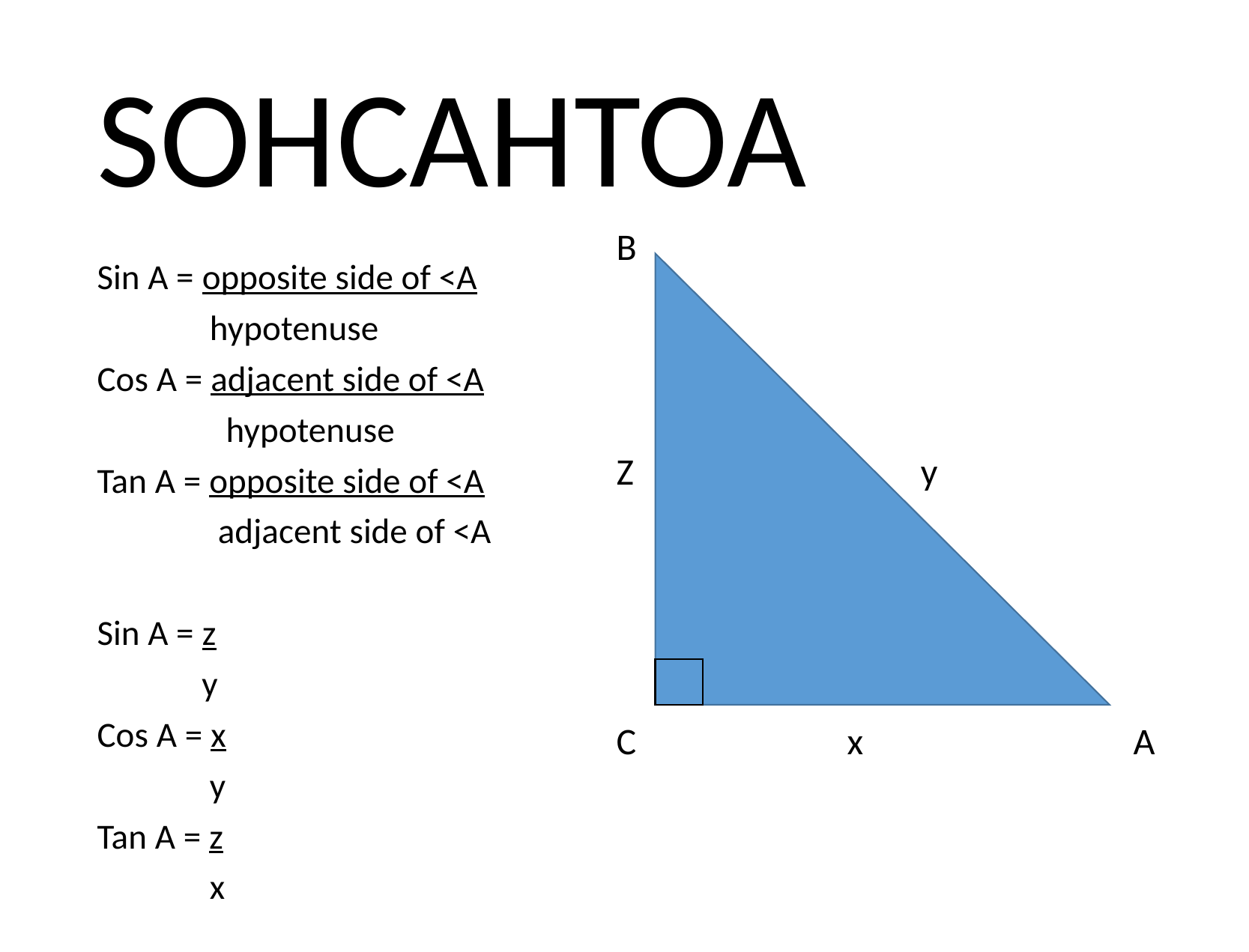

# SOHCAHTOA
B

Z                                  y

C                         x                                A
Sin A = opposite side of <A
              hypotenuse
Cos A = adjacent side of <A
                hypotenuse
Tan A = opposite side of <A
               adjacent side of <A

Sin A = z
             y
Cos A = x
              y
Tan A = z
              x